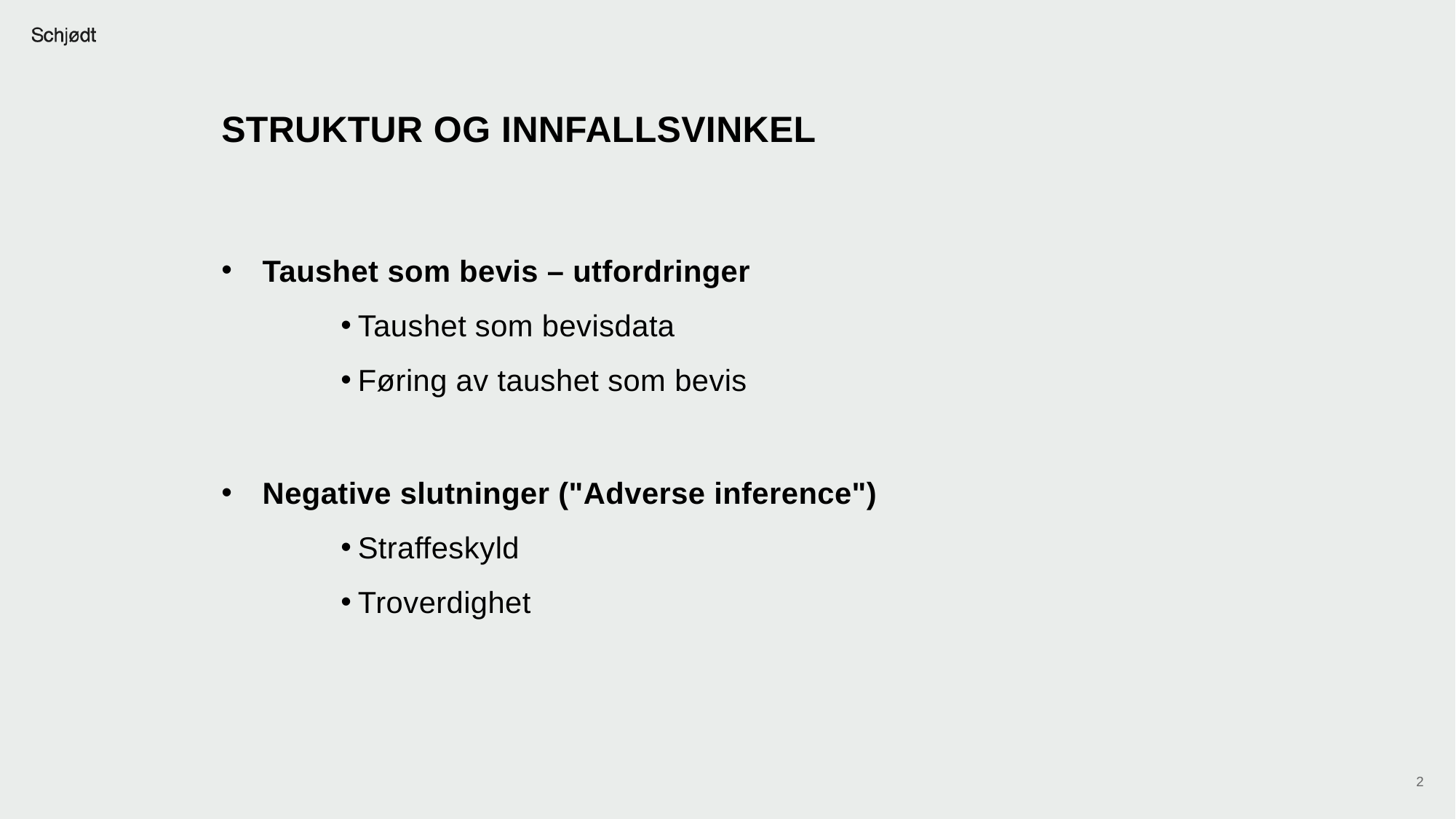

Struktur og innfallsvinkel
Taushet som bevis – utfordringer
Taushet som bevisdata
Føring av taushet som bevis

Negative slutninger ("Adverse inference")
Straffeskyld
Troverdighet

2